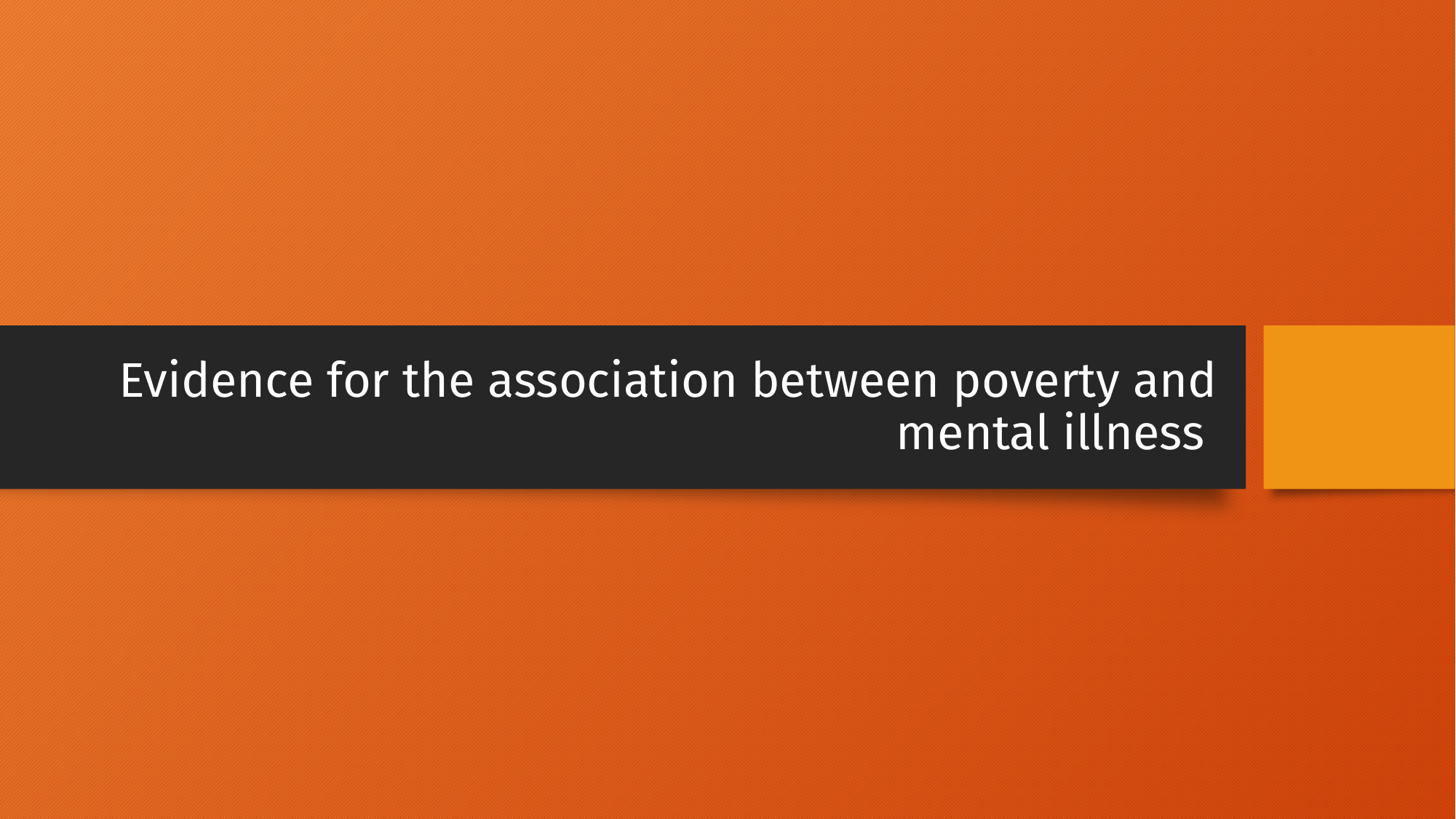

# Evidence for the association between poverty and mental illness